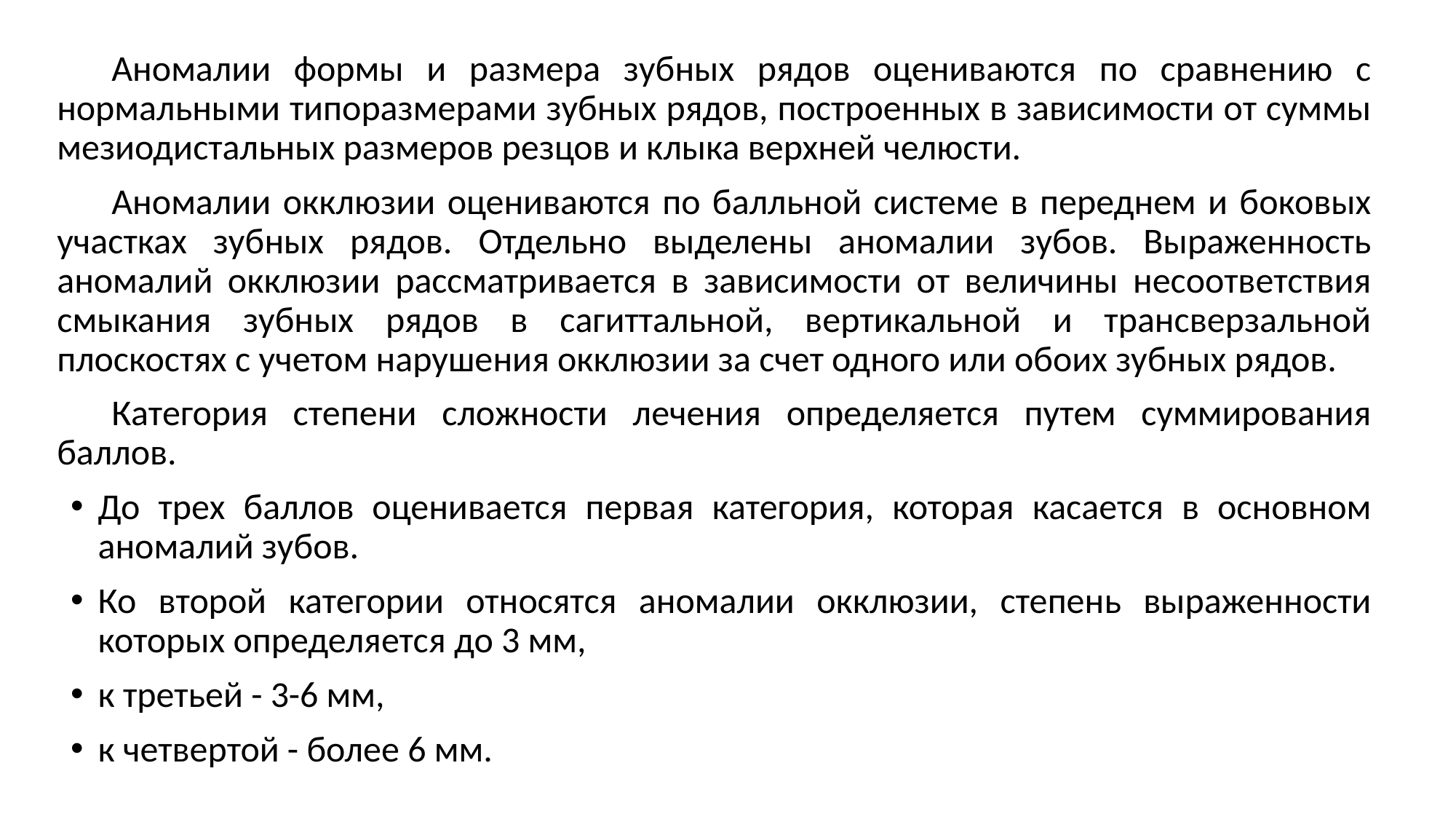

Аномалии формы и размера зубных рядов оцениваются по сравнению с нормальными типоразмерами зубных рядов, построенных в зависимости от суммы мезиодистальных размеров резцов и клыка верхней челюсти.
Аномалии окклюзии оцениваются по балльной системе в переднем и боковых участках зубных рядов. Отдельно выделены аномалии зубов. Выраженность аномалий окклюзии рассматривается в зависимости от величины несоответствия смыкания зубных рядов в сагиттальной, вертикальной и трансверзальной плоскостях с учетом нарушения окклюзии за счет одного или обоих зубных рядов.
Категория степени сложности лечения определяется путем суммирования баллов.
До трех баллов оценивается первая категория, которая касается в основном аномалий зубов.
Ко второй категории относятся аномалии окклюзии, степень выраженности которых определяется до 3 мм,
к третьей - 3-6 мм,
к четвертой - более 6 мм.